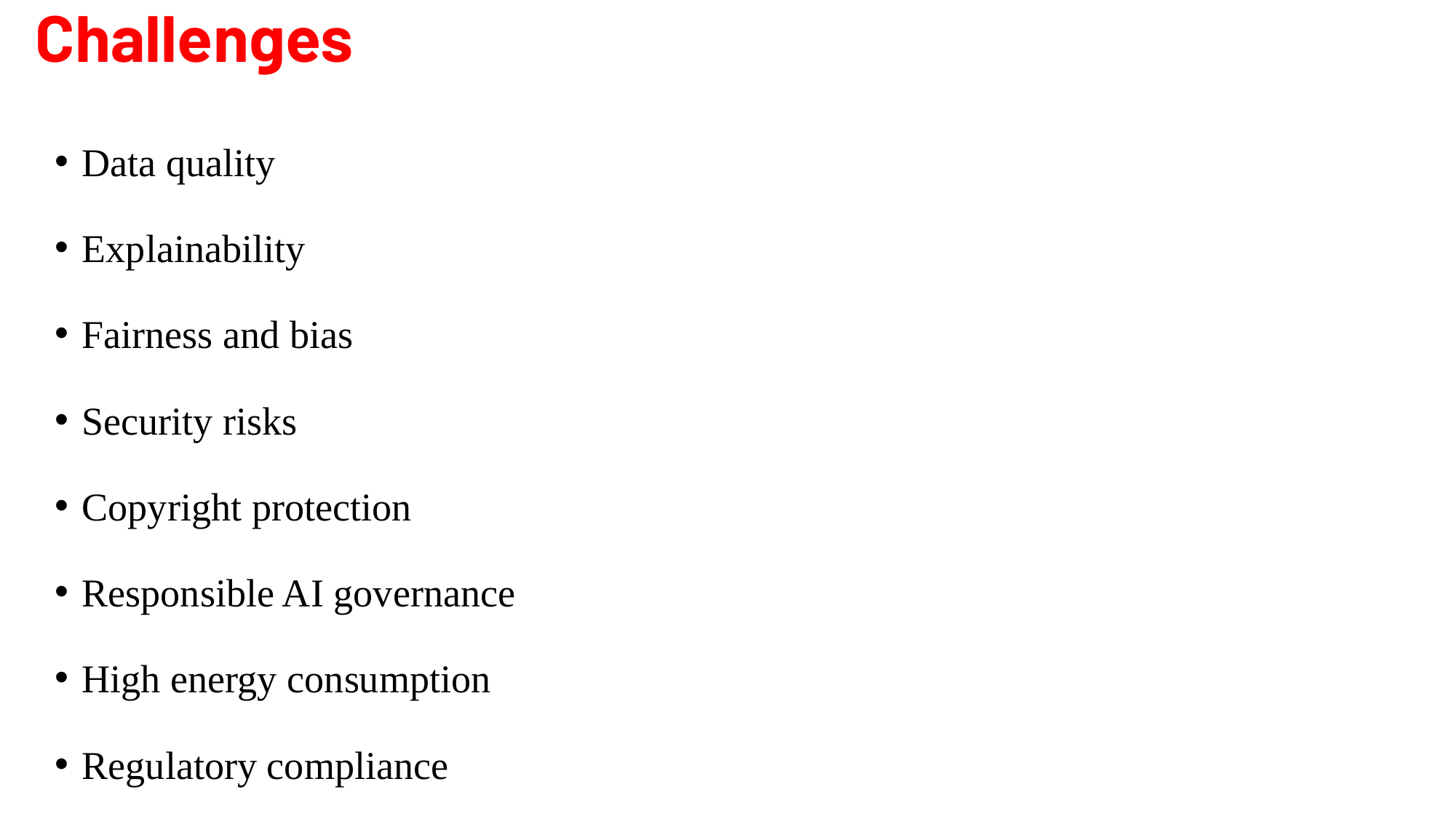

# Challenges
Data quality
Explainability
Fairness and bias
Security risks
Copyright protection
Responsible AI governance
High energy consumption
Regulatory compliance